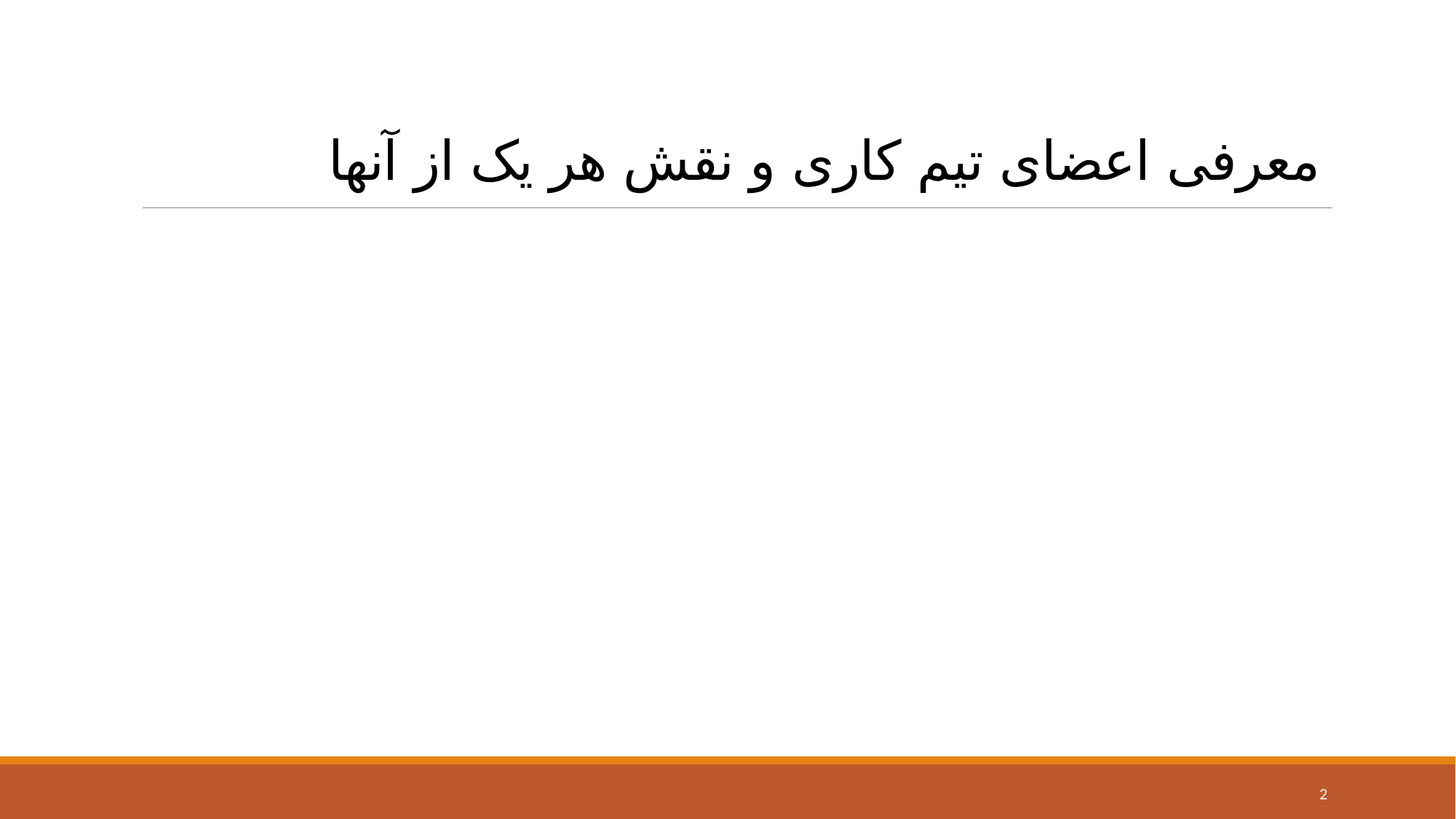

# معرفی اعضای تیم کاری و نقش هر یک از آنها
2